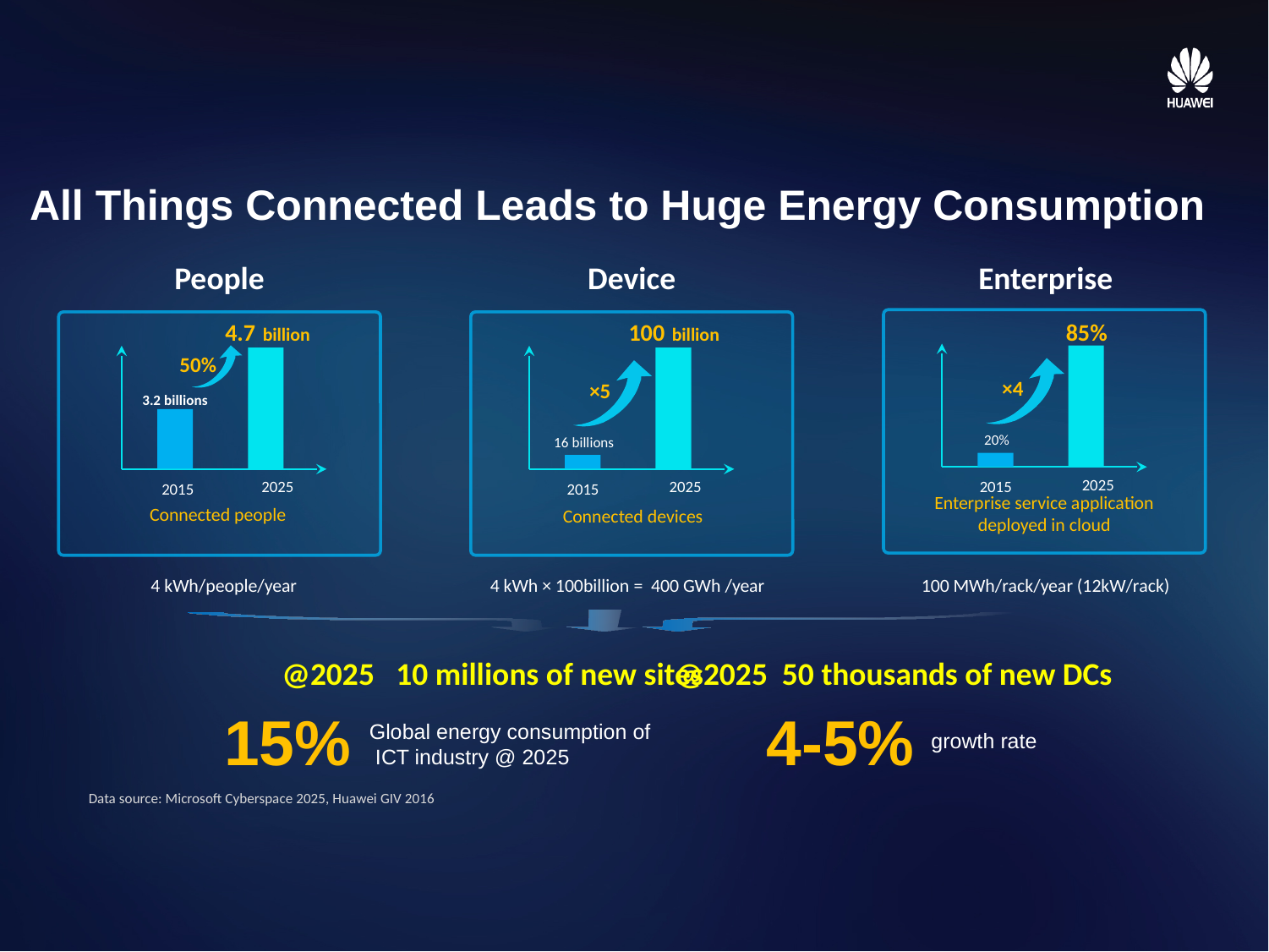

# All Things Connected Leads to Huge Energy Consumption

People
Device
Enterprise
4.7 billion
100 billion

85%

50%

×4
×5

3.2 billions

20%
16 billions

2025
2025
2025
2015
2015
2015
Enterprise service application deployed in cloud
Connected people
Connected devices
4 kWh/people/year
4 kWh × 100billion =  400 GWh /year
100 MWh/rack/year (12kW/rack)
@2025   10 millions of new sites
@2025  50 thousands of new DCs
15%
Global energy consumption of
 ICT industry @ 2025
4-5%
growth rate
Data source: Microsoft Cyberspace 2025, Huawei GIV 2016